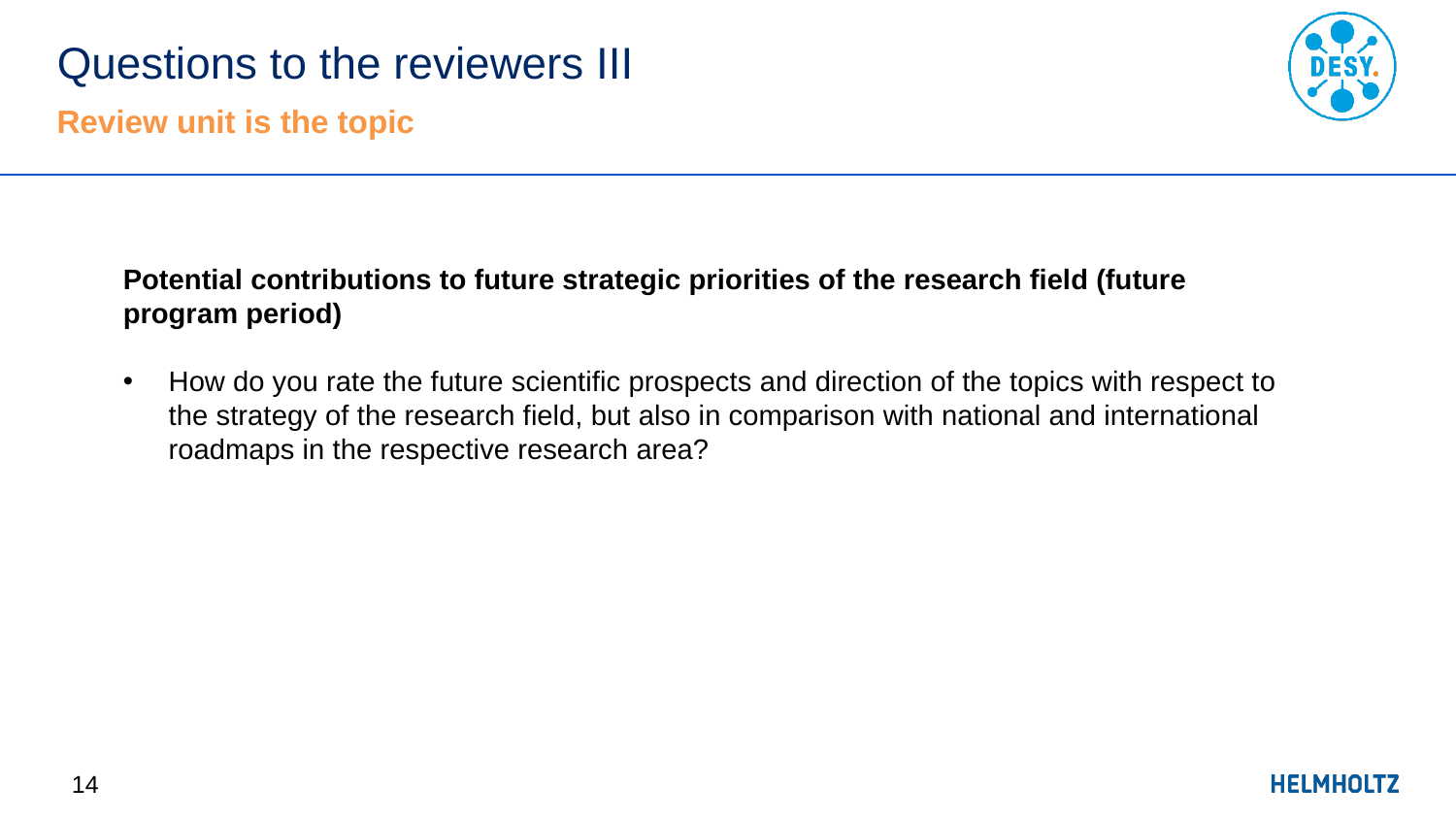

# Questions to the reviewers III
Review unit is the topic
Potential contributions to future strategic priorities of the research field (future program period)

How do you rate the future scientific prospects and direction of the topics with respect to the strategy of the research field, but also in comparison with national and international roadmaps in the respective research area?
14